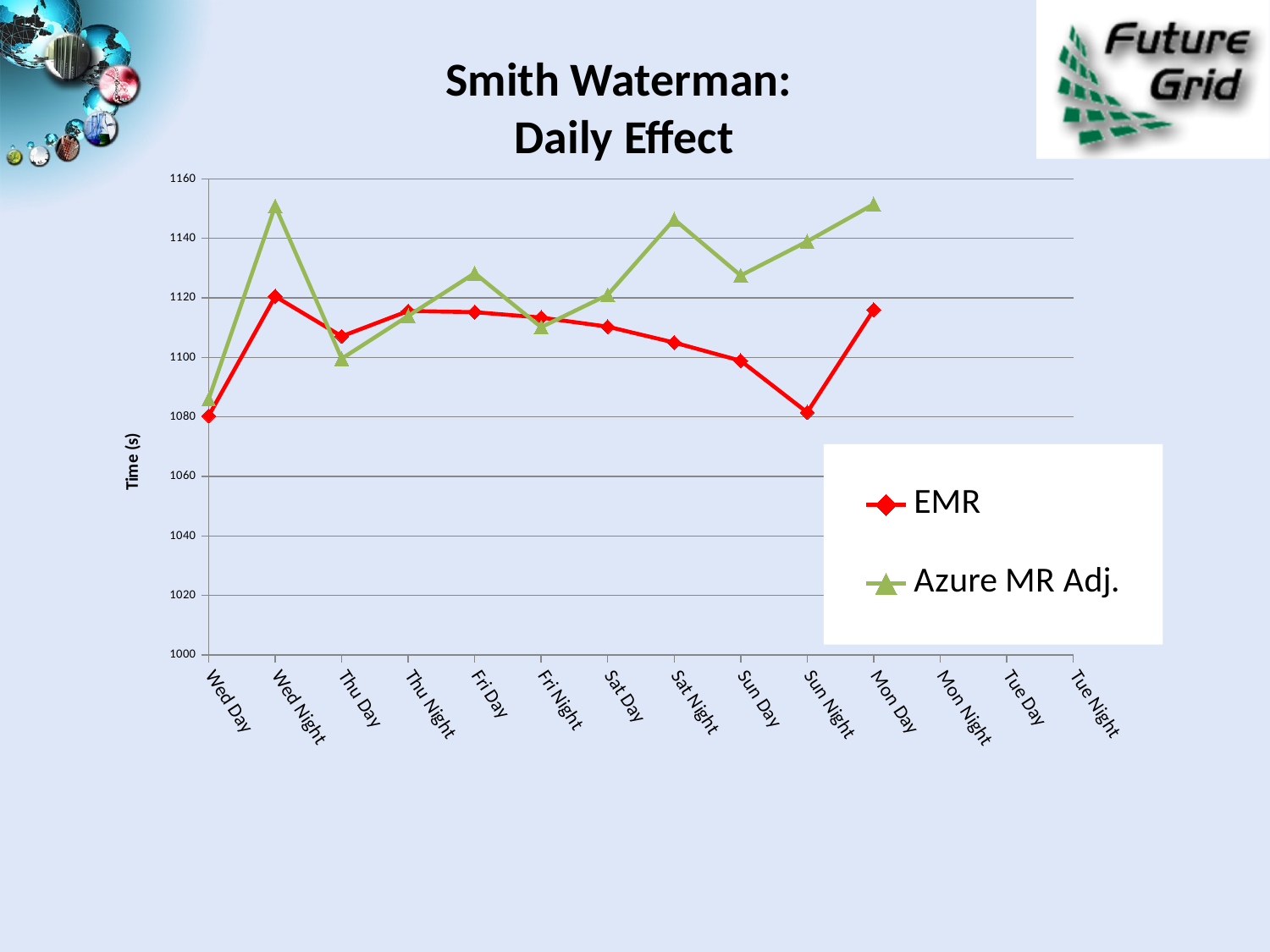

# Smith Waterman: Daily Effect

[unsupported chart]